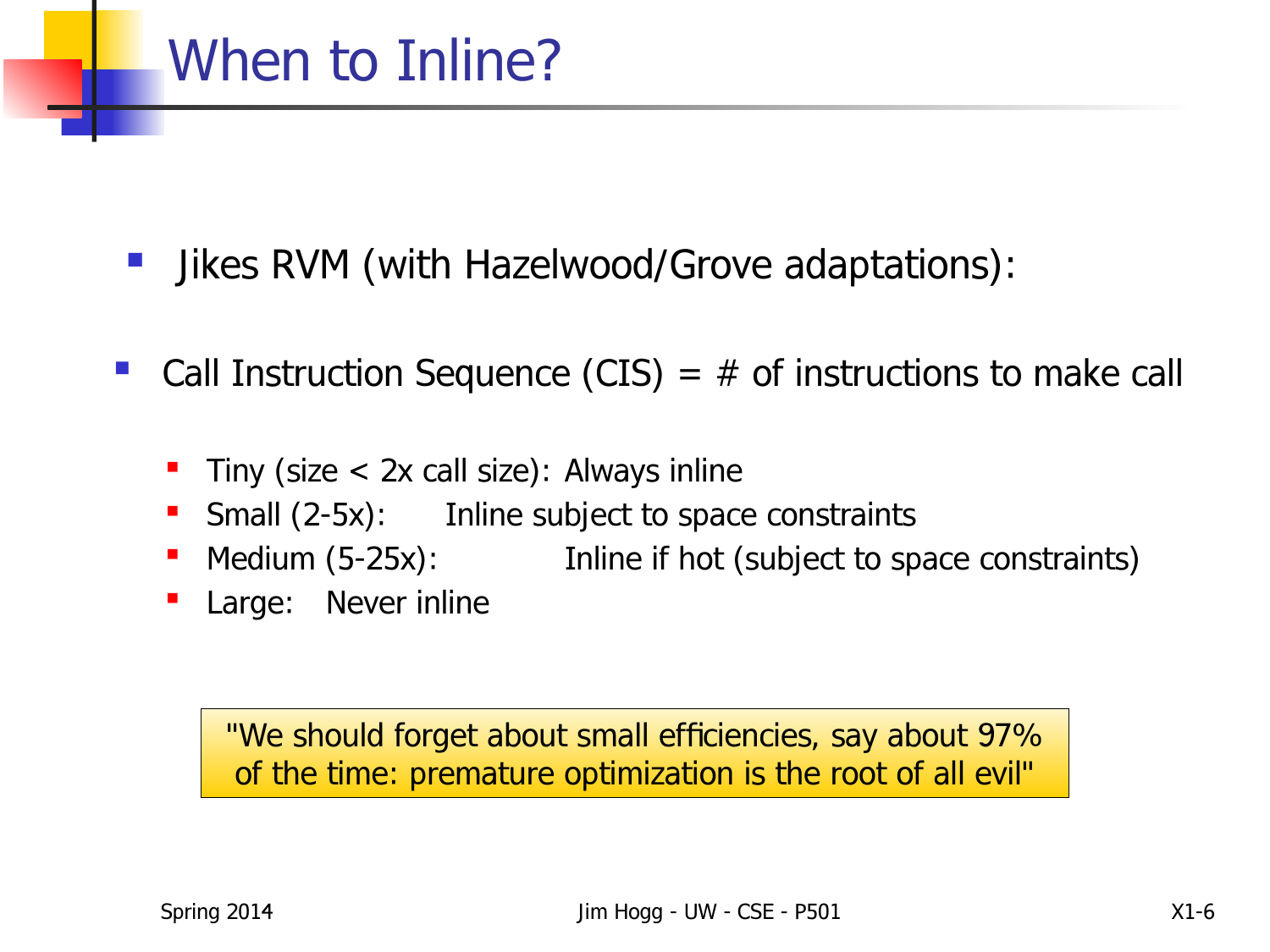

# When to Inline?
Jikes RVM (with Hazelwood/Grove adaptations):

Call Instruction Sequence (CIS) = # of instructions to make call

Tiny (size < 2x call size): 	Always inline
Small (2-5x): 		Inline subject to space constraints
Medium (5-25x): 		Inline if hot (subject to space constraints)
Large: 			Never inline
"We should forget about small efficiencies, say about 97% of the time: premature optimization is the root of all evil"
Spring 2014
Jim Hogg - UW - CSE - P501
X1-6